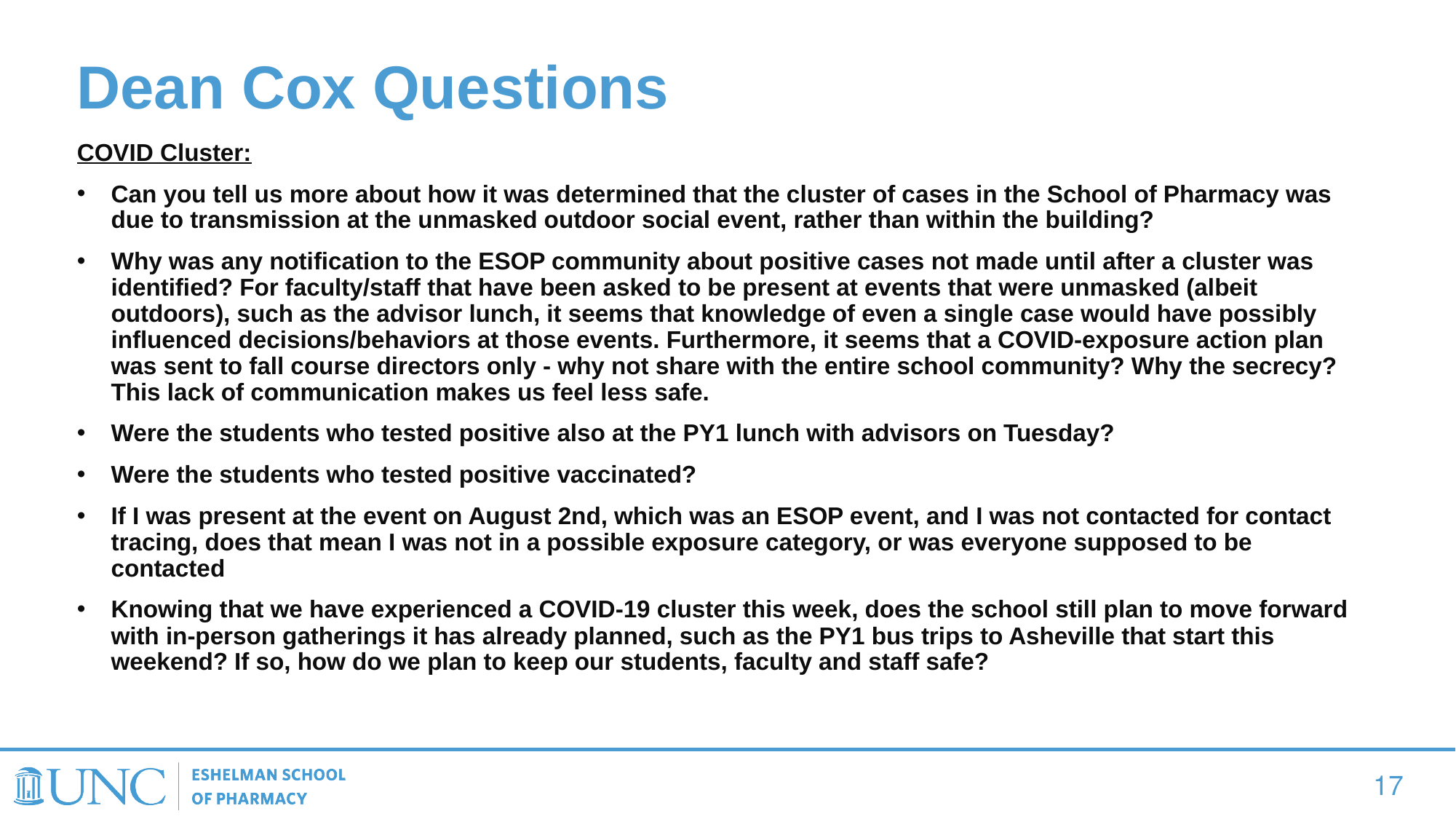

Dean Cox Questions
COVID Cluster:
Can you tell us more about how it was determined that the cluster of cases in the School of Pharmacy was due to transmission at the unmasked outdoor social event, rather than within the building?
Why was any notification to the ESOP community about positive cases not made until after a cluster was identified? For faculty/staff that have been asked to be present at events that were unmasked (albeit outdoors), such as the advisor lunch, it seems that knowledge of even a single case would have possibly influenced decisions/behaviors at those events. Furthermore, it seems that a COVID-exposure action plan was sent to fall course directors only - why not share with the entire school community? Why the secrecy? This lack of communication makes us feel less safe.
Were the students who tested positive also at the PY1 lunch with advisors on Tuesday?
Were the students who tested positive vaccinated?
If I was present at the event on August 2nd, which was an ESOP event, and I was not contacted for contact tracing, does that mean I was not in a possible exposure category, or was everyone supposed to be contacted
Knowing that we have experienced a COVID-19 cluster this week, does the school still plan to move forward with in-person gatherings it has already planned, such as the PY1 bus trips to Asheville that start this weekend? If so, how do we plan to keep our students, faculty and staff safe?